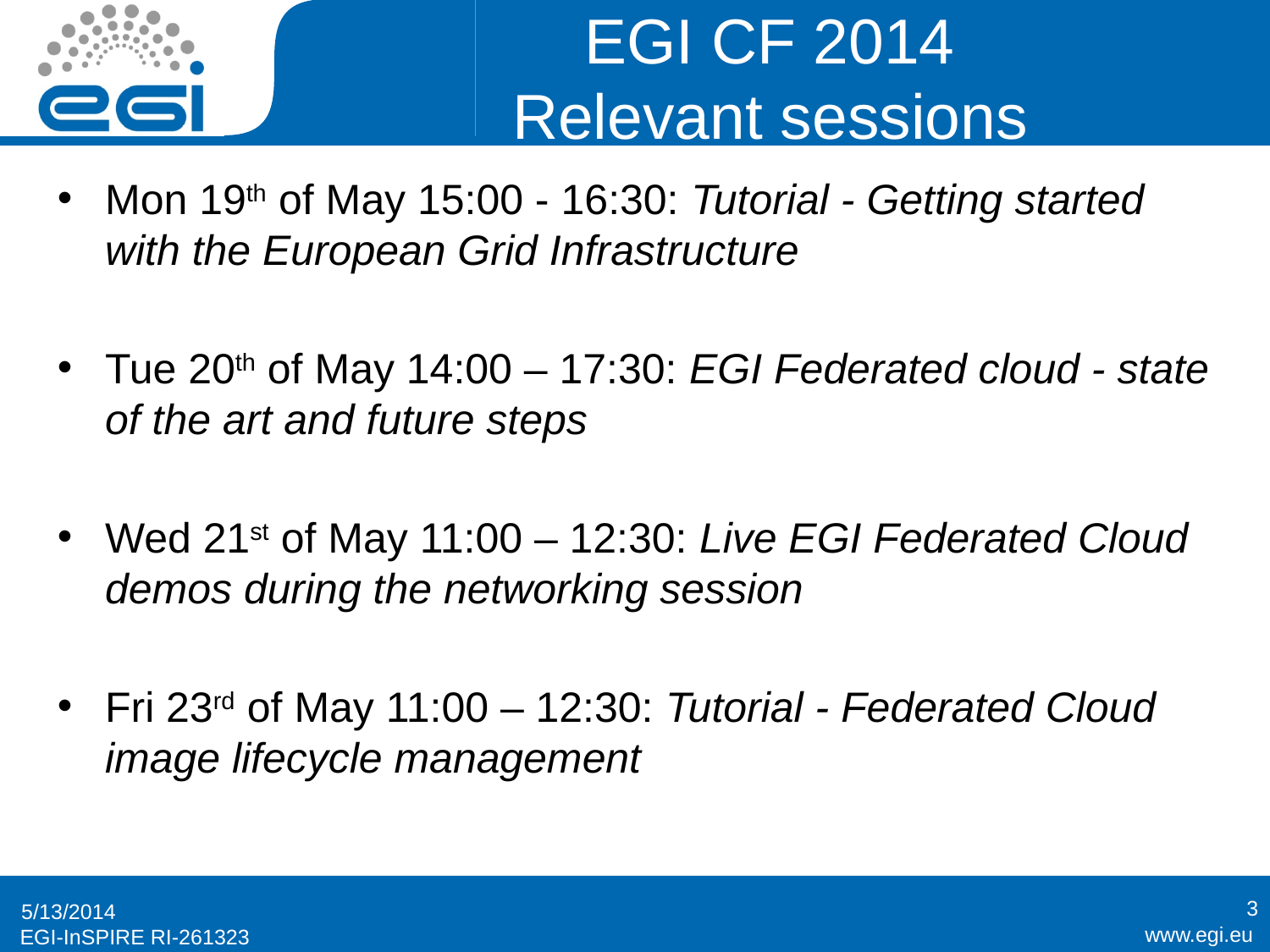

# EGI CF 2014 Relevant sessions
Mon 19th of May 15:00 - 16:30: Tutorial - Getting started with the European Grid Infrastructure

Tue 20th of May 14:00 – 17:30: EGI Federated cloud - state of the art and future steps

Wed 21st of May 11:00 – 12:30: Live EGI Federated Cloud demos during the networking session

Fri 23rd of May 11:00 – 12:30: Tutorial - Federated Cloud image lifecycle management

3
5/13/2014